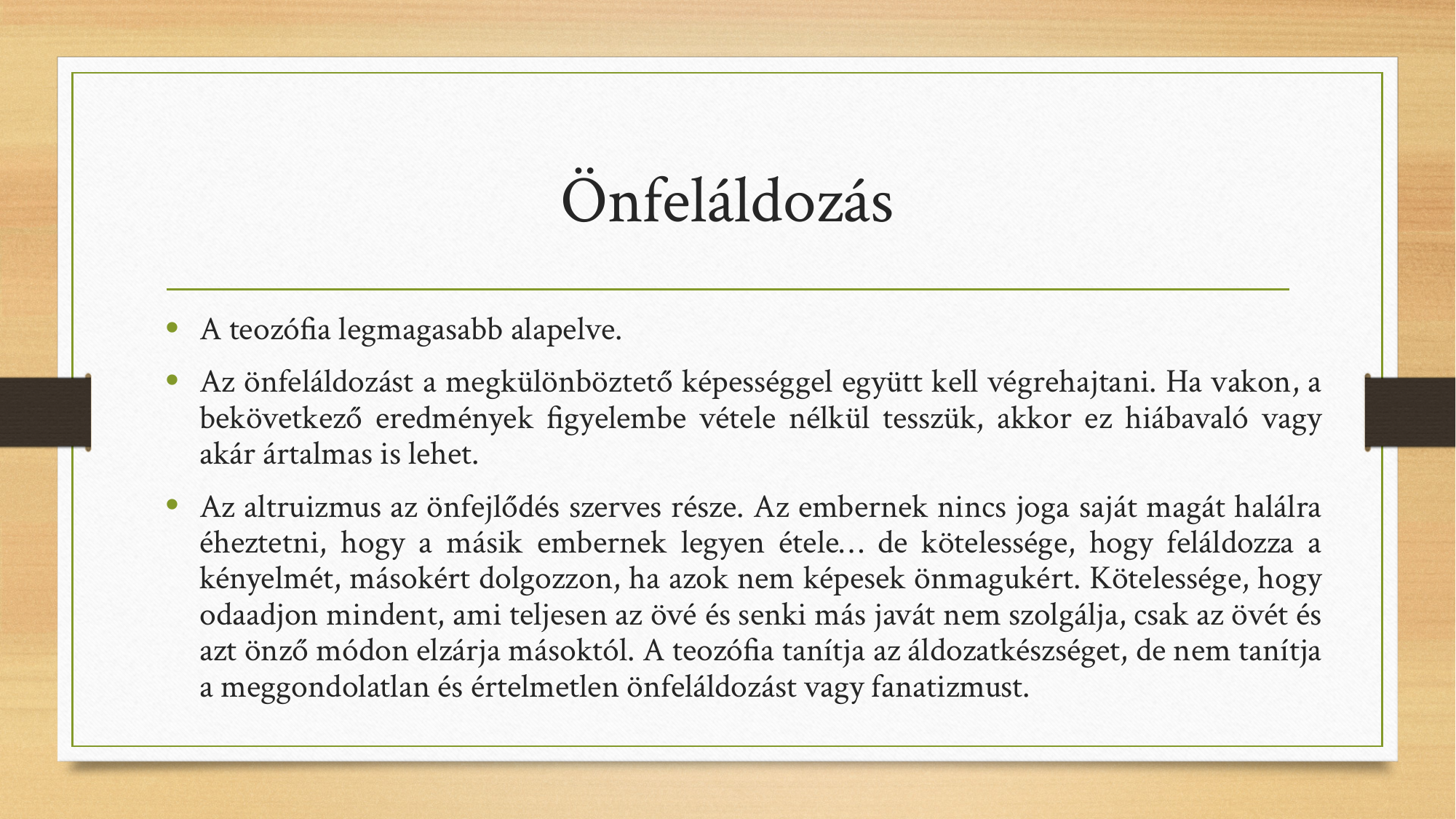

# Önfeláldozás
A teozófia legmagasabb alapelve.
Az önfeláldozást a megkülönböztető képességgel együtt kell végrehajtani. Ha vakon, a bekövetkező eredmények figyelembe vétele nélkül tesszük, akkor ez hiábavaló vagy akár ártalmas is lehet.
Az altruizmus az önfejlődés szerves része. Az embernek nincs joga saját magát halálra éheztetni, hogy a másik embernek legyen étele… de kötelessége, hogy feláldozza a kényelmét, másokért dolgozzon, ha azok nem képesek önmagukért. Kötelessége, hogy odaadjon mindent, ami teljesen az övé és senki más javát nem szolgálja, csak az övét és azt önző módon elzárja másoktól. A teozófia tanítja az áldozatkészséget, de nem tanítja a meggondolatlan és értelmetlen önfeláldozást vagy fanatizmust.